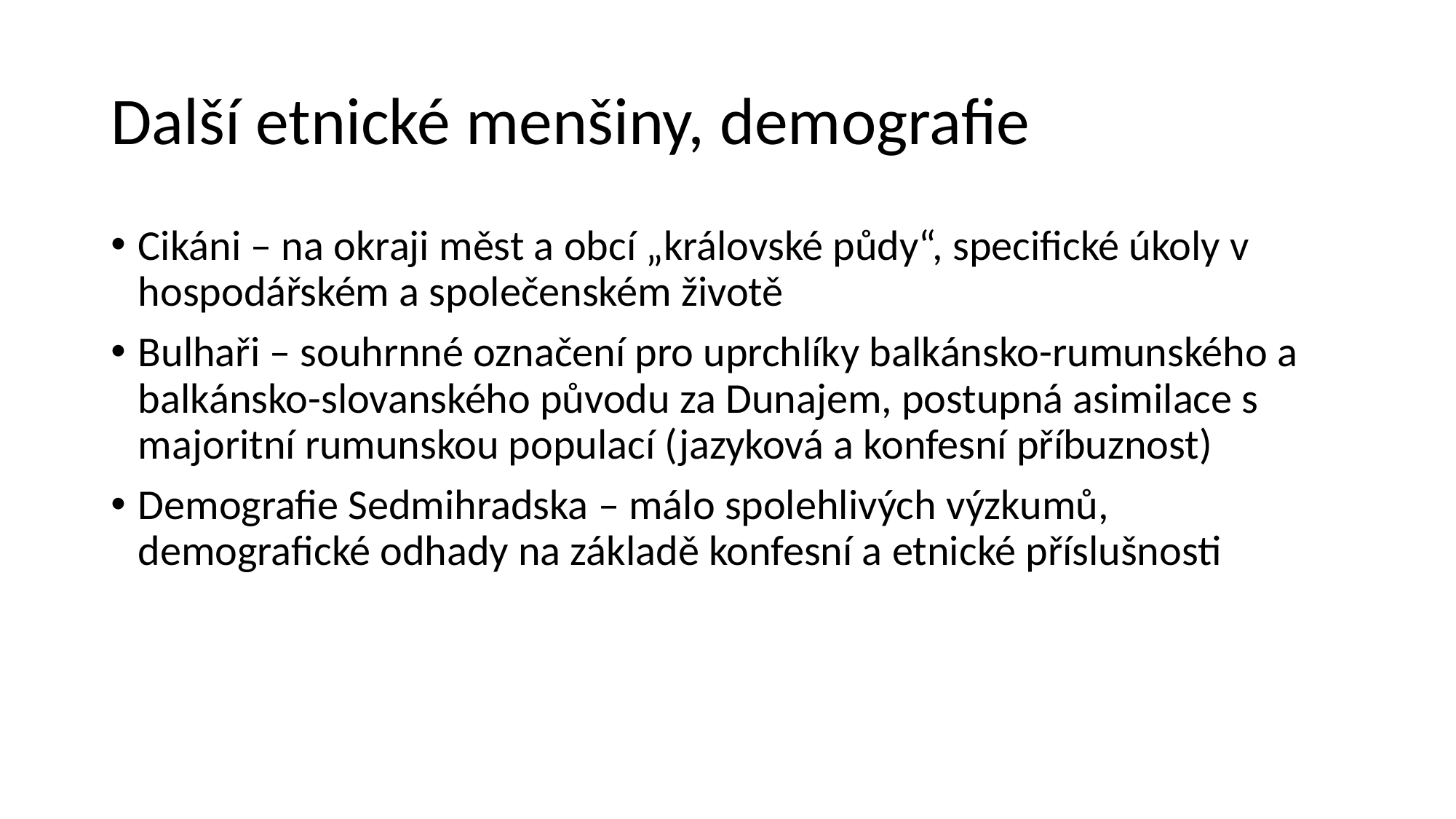

# Další etnické menšiny, demografie
Cikáni – na okraji měst a obcí „královské půdy“, specifické úkoly v hospodářském a společenském životě
Bulhaři – souhrnné označení pro uprchlíky balkánsko-rumunského a balkánsko-slovanského původu za Dunajem, postupná asimilace s majoritní rumunskou populací (jazyková a konfesní příbuznost)
Demografie Sedmihradska – málo spolehlivých výzkumů, demografické odhady na základě konfesní a etnické příslušnosti